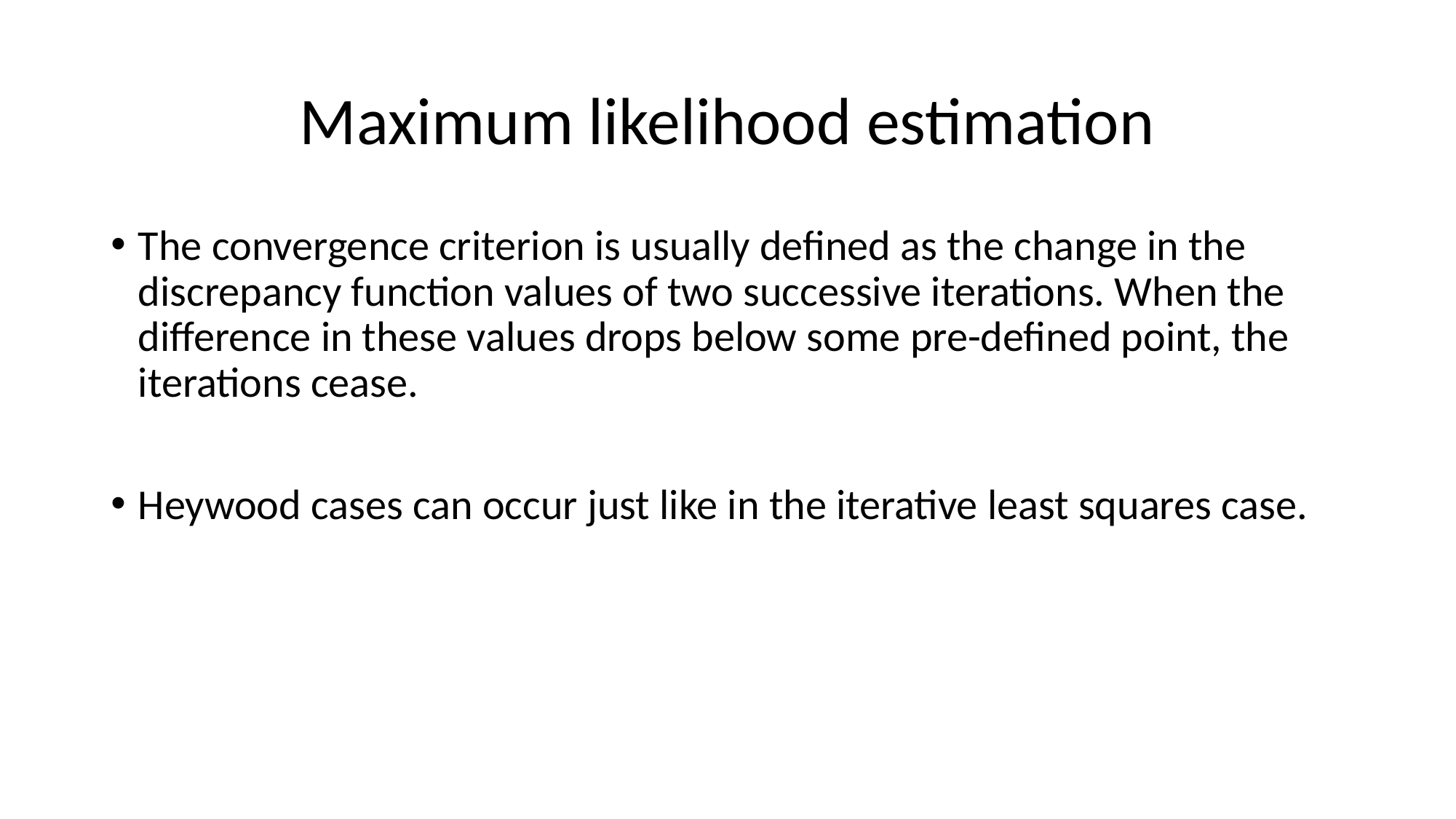

# Maximum likelihood estimation
The convergence criterion is usually defined as the change in the discrepancy function values of two successive iterations. When the difference in these values drops below some pre-defined point, the iterations cease.

Heywood cases can occur just like in the iterative least squares case.